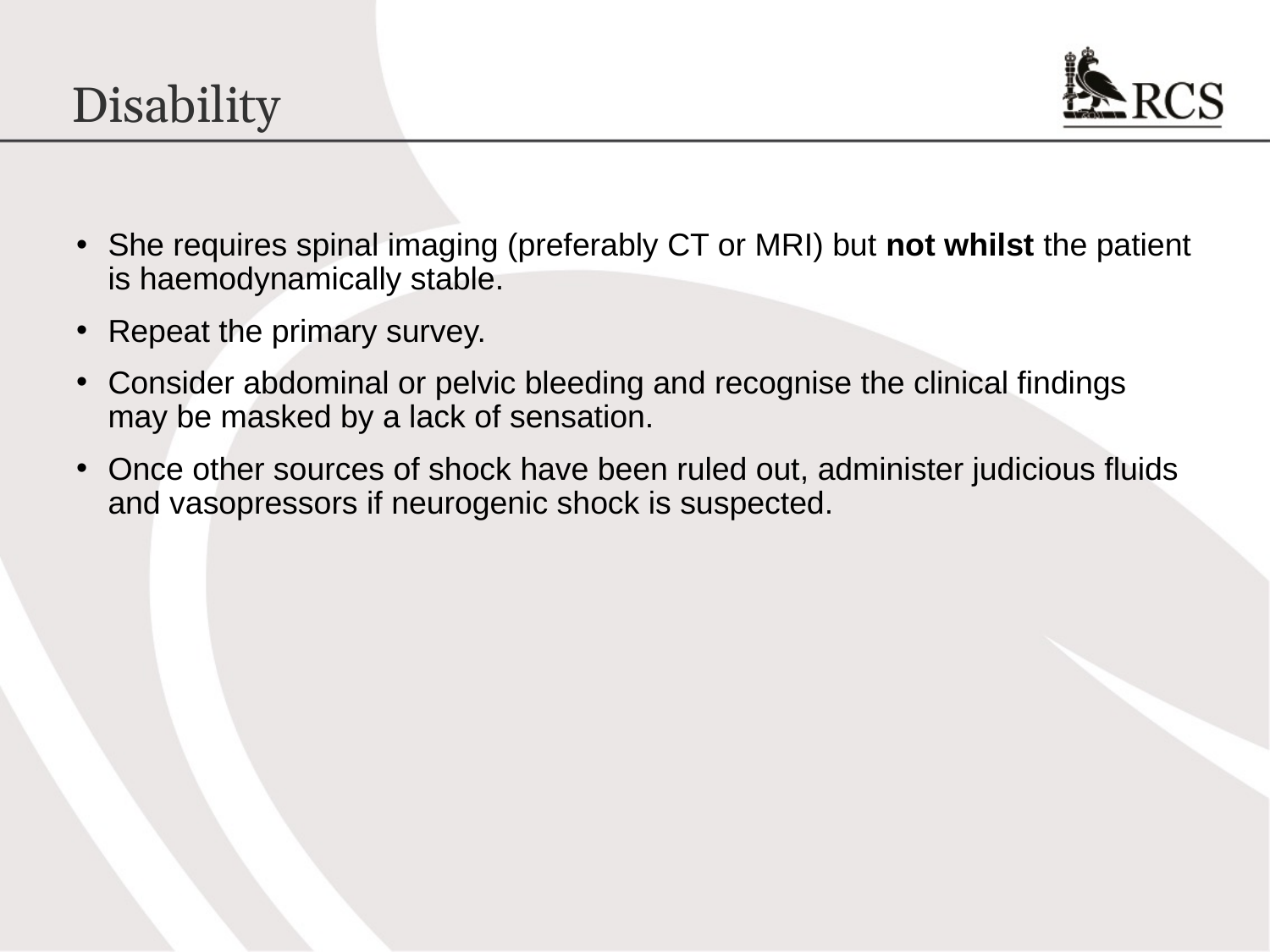

# Disability
She requires spinal imaging (preferably CT or MRI) but not whilst the patient is haemodynamically stable.
Repeat the primary survey.
Consider abdominal or pelvic bleeding and recognise the clinical findings may be masked by a lack of sensation.
Once other sources of shock have been ruled out, administer judicious fluids and vasopressors if neurogenic shock is suspected.